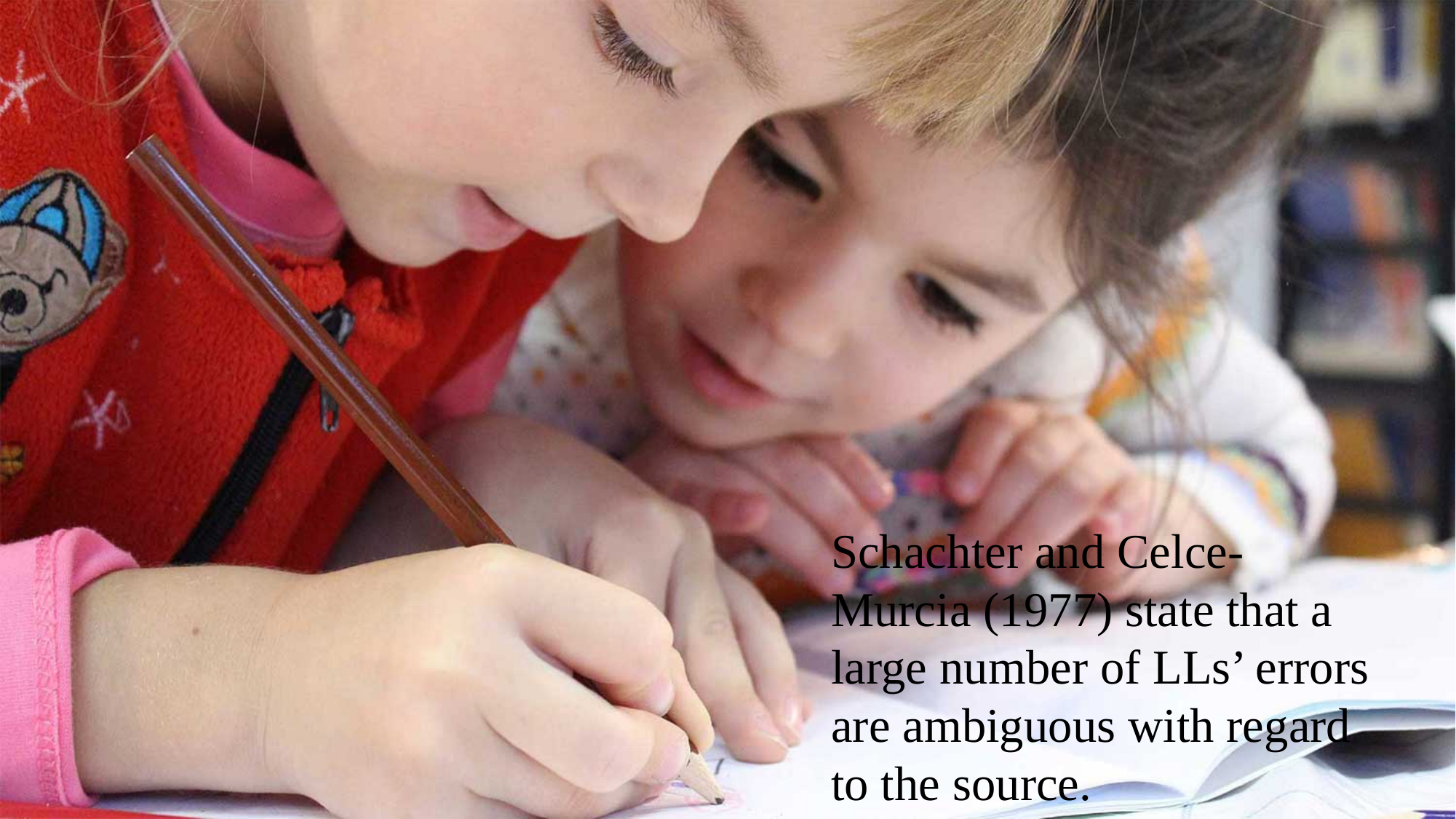

Schachter and Celce-Murcia (1977) state that a large number of LLs’ errors are ambiguous with regard to the source.